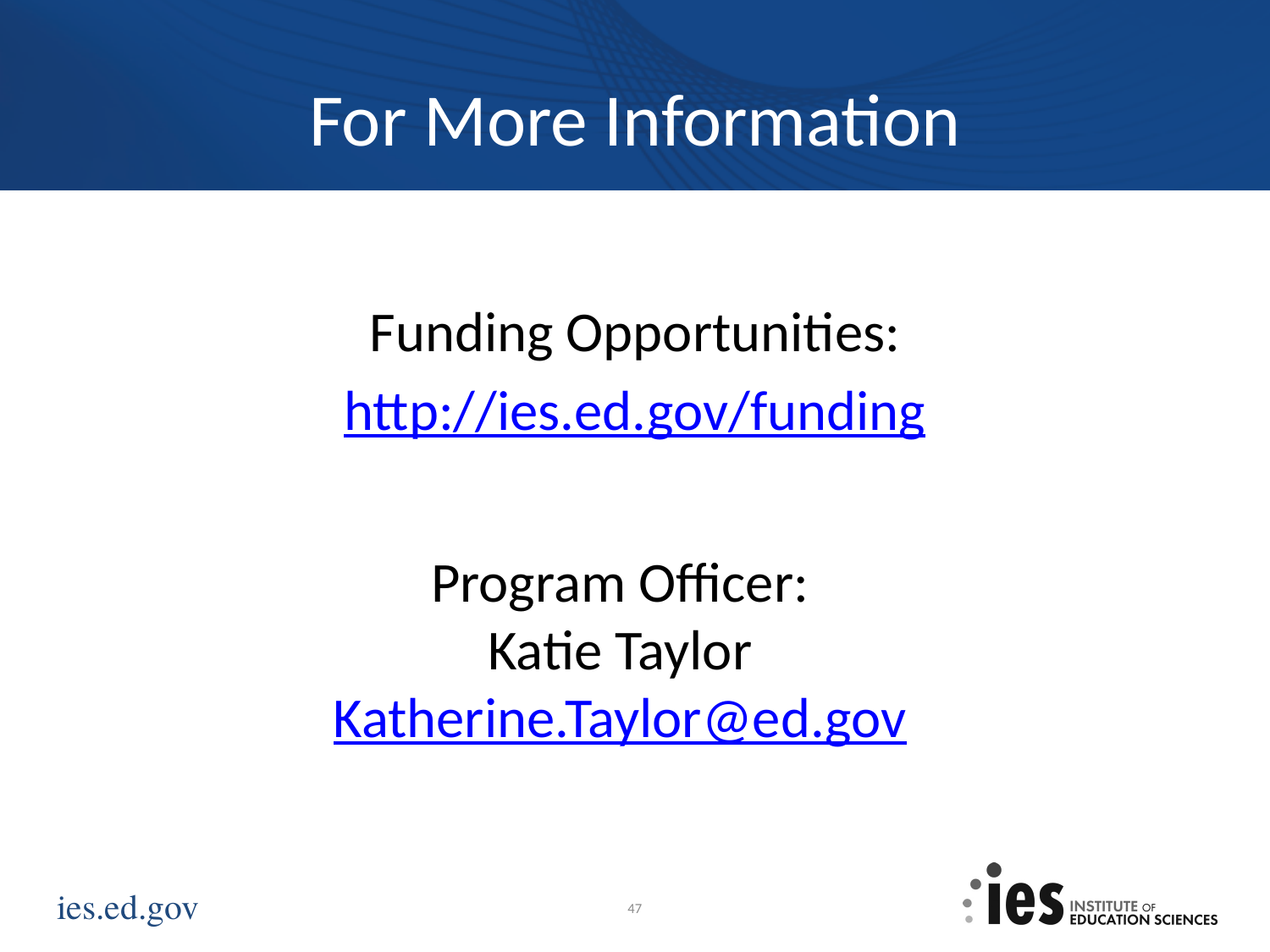

# For More Information
Funding Opportunities:
http://ies.ed.gov/funding
Program Officer:
Katie Taylor
Katherine.Taylor@ed.gov
47